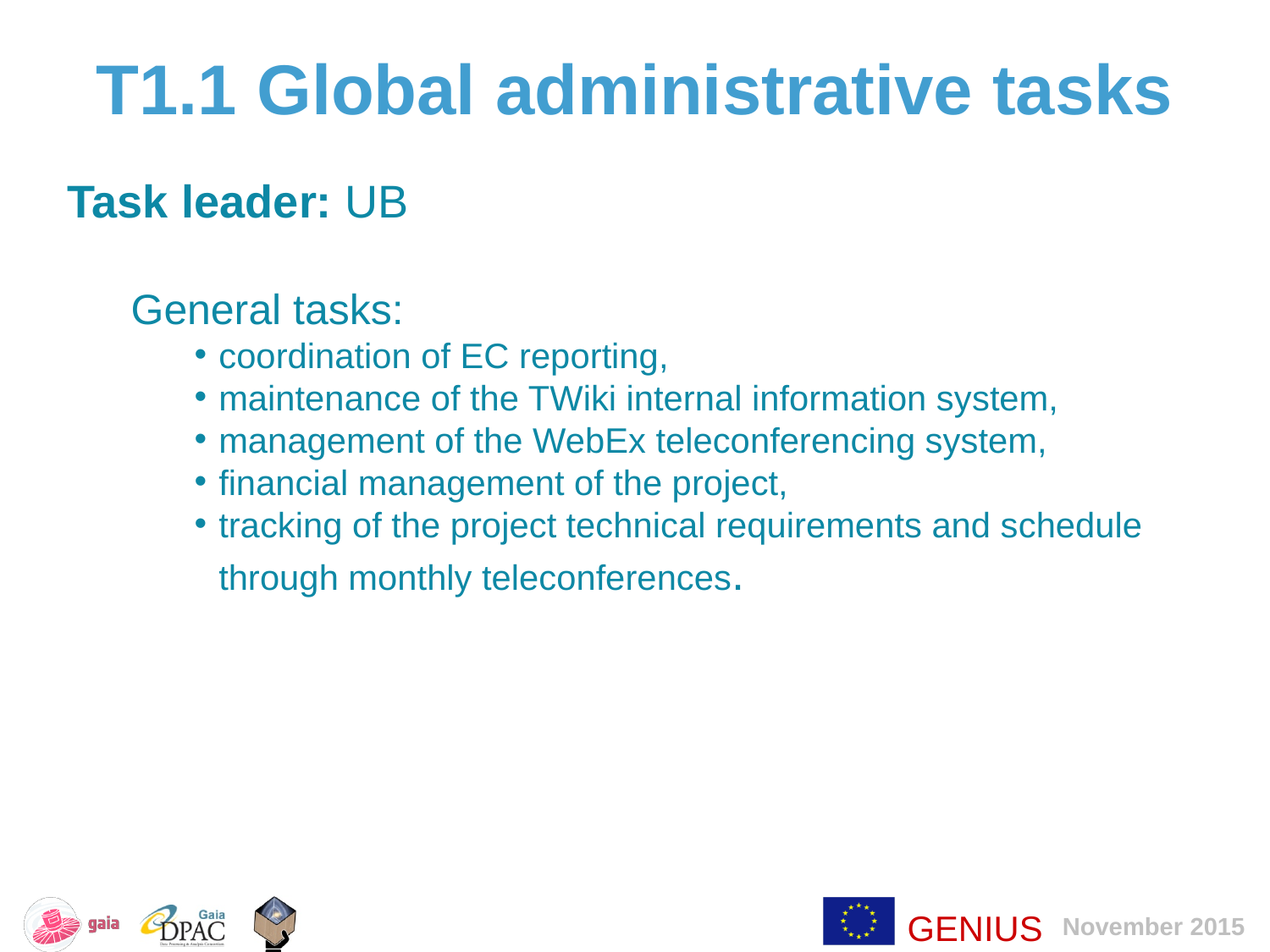

T1.1 Global administrative tasks
Task leader: UB

General tasks:
coordination of EC reporting,
maintenance of the TWiki internal information system,
management of the WebEx teleconferencing system,
financial management of the project,
tracking of the project technical requirements and schedule through monthly teleconferences.